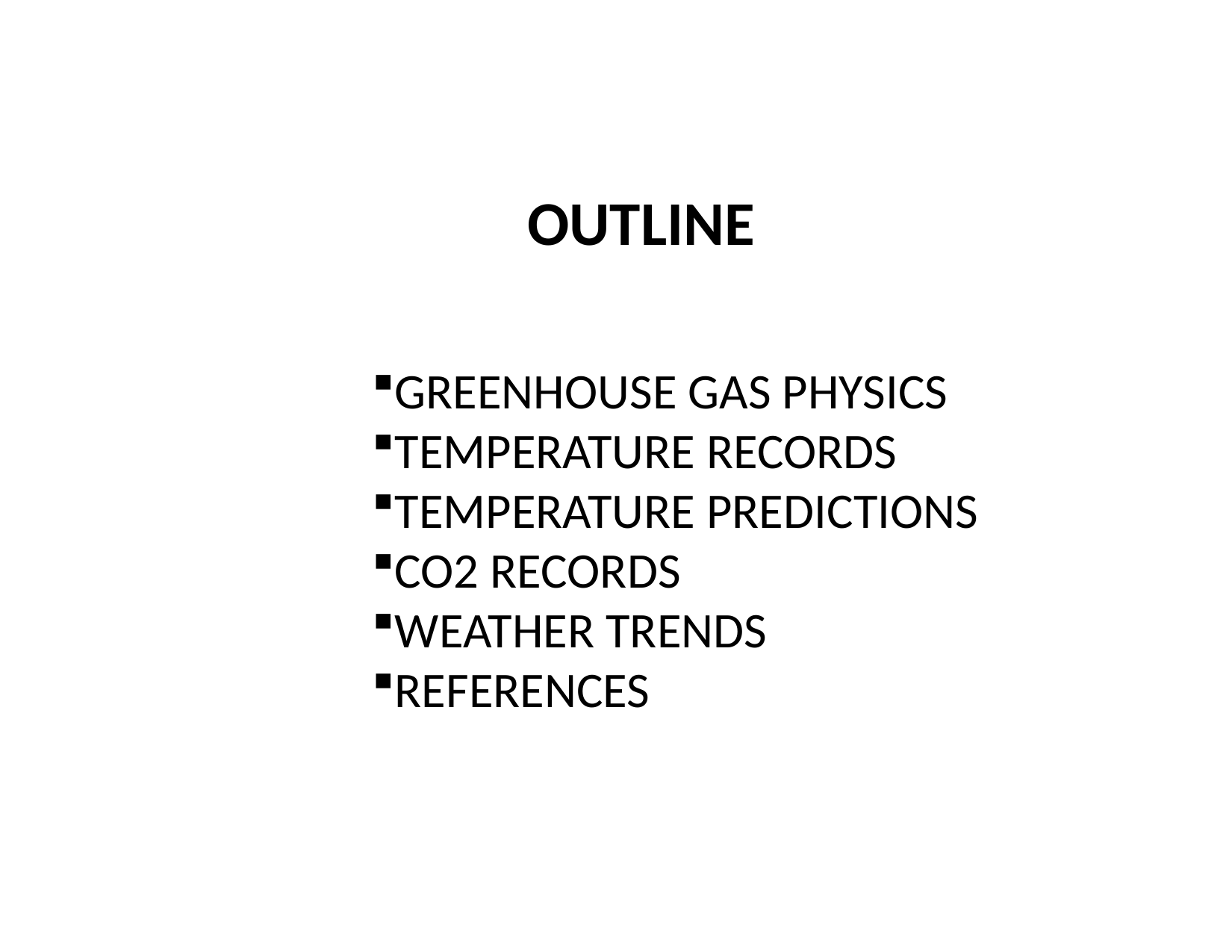

OUTLINE

GREENHOUSE GAS PHYSICS
TEMPERATURE RECORDS
TEMPERATURE PREDICTIONS
CO2 RECORDS
WEATHER TRENDS
REFERENCES